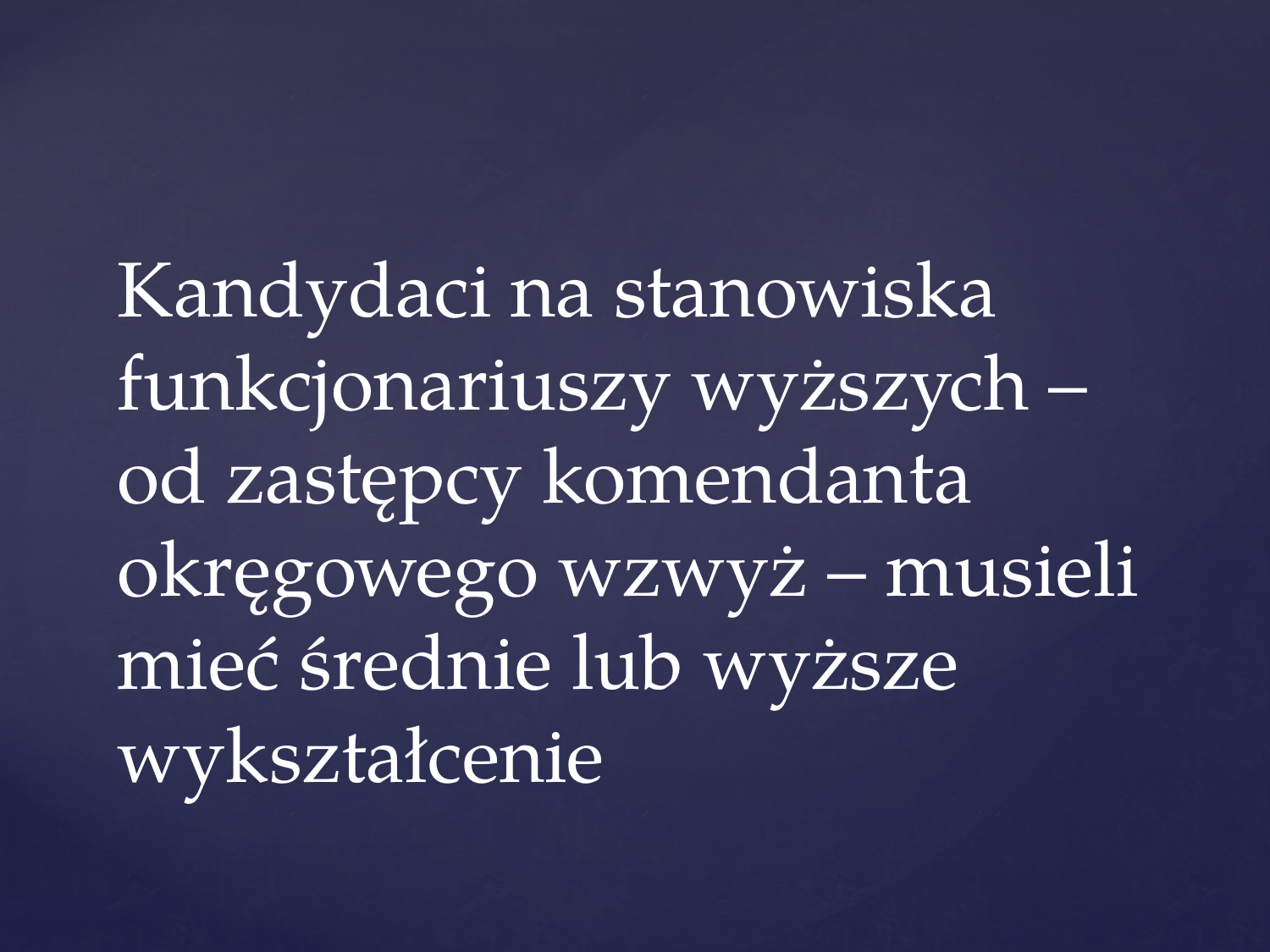

# Kandydaci na stanowiska funkcjonariuszy wyższych – od zastępcy komendanta okręgowego wzwyż – musieli mieć średnie lub wyższe wykształcenie